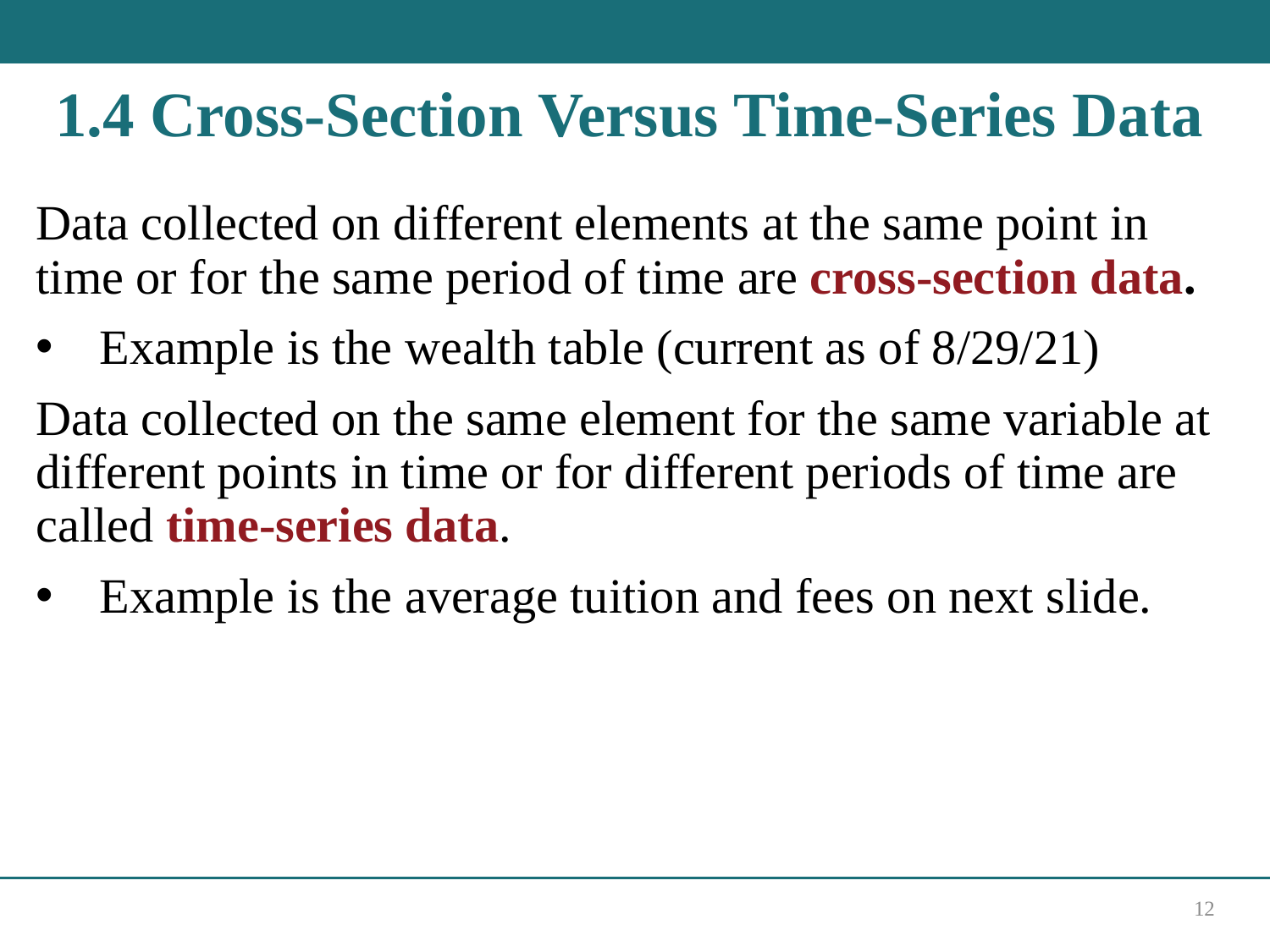

# 1.4 Cross-Section Versus Time-Series Data
Data collected on different elements at the same point in time or for the same period of time are cross-section data.
Example is the wealth table (current as of 8/29/21)
Data collected on the same element for the same variable at different points in time or for different periods of time are called time-series data.
Example is the average tuition and fees on next slide.

12